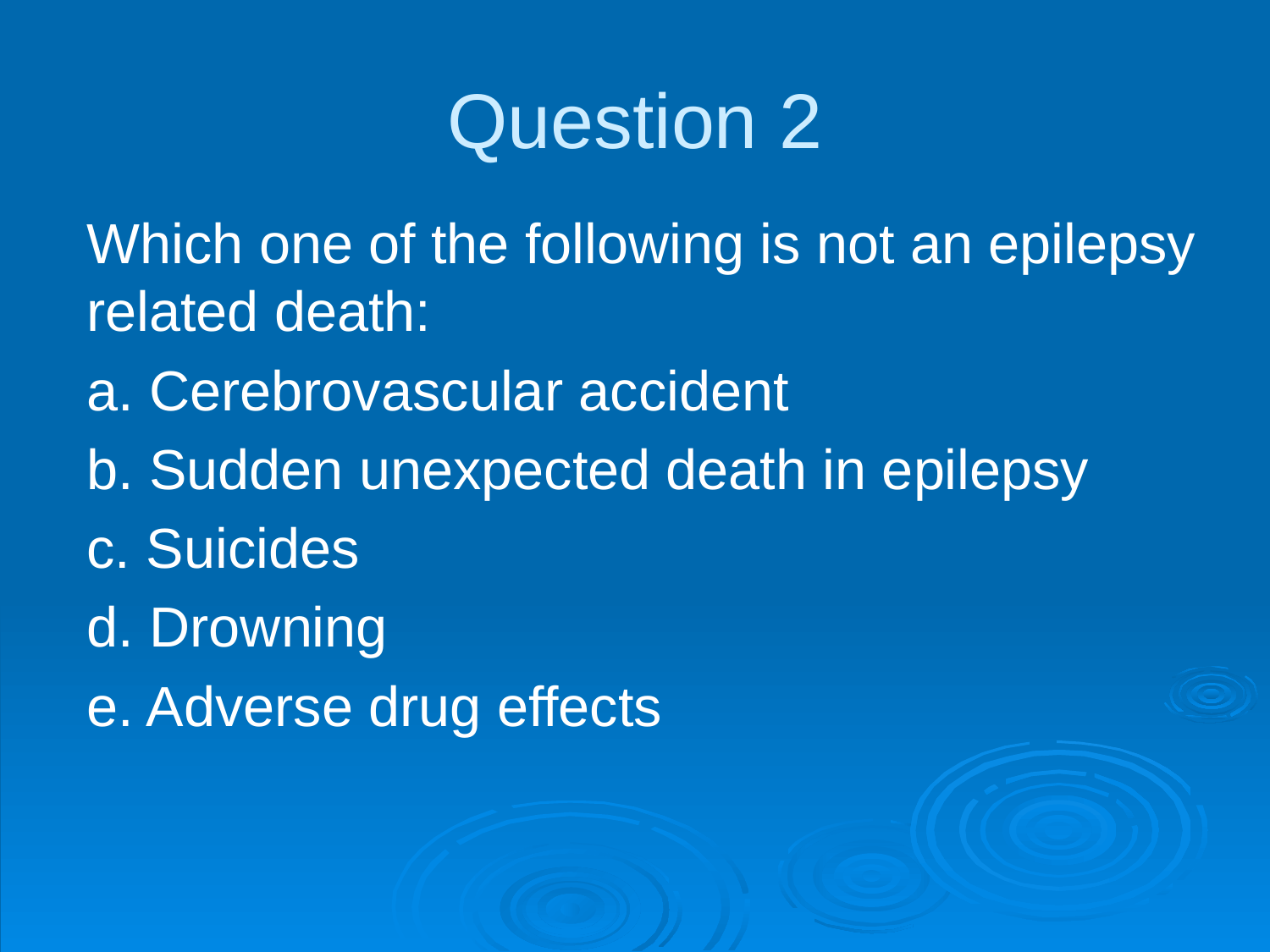

# Question 2
Which one of the following is not an epilepsy related death:
a. Cerebrovascular accident
b. Sudden unexpected death in epilepsy
c. Suicides
d. Drowning
e. Adverse drug effects